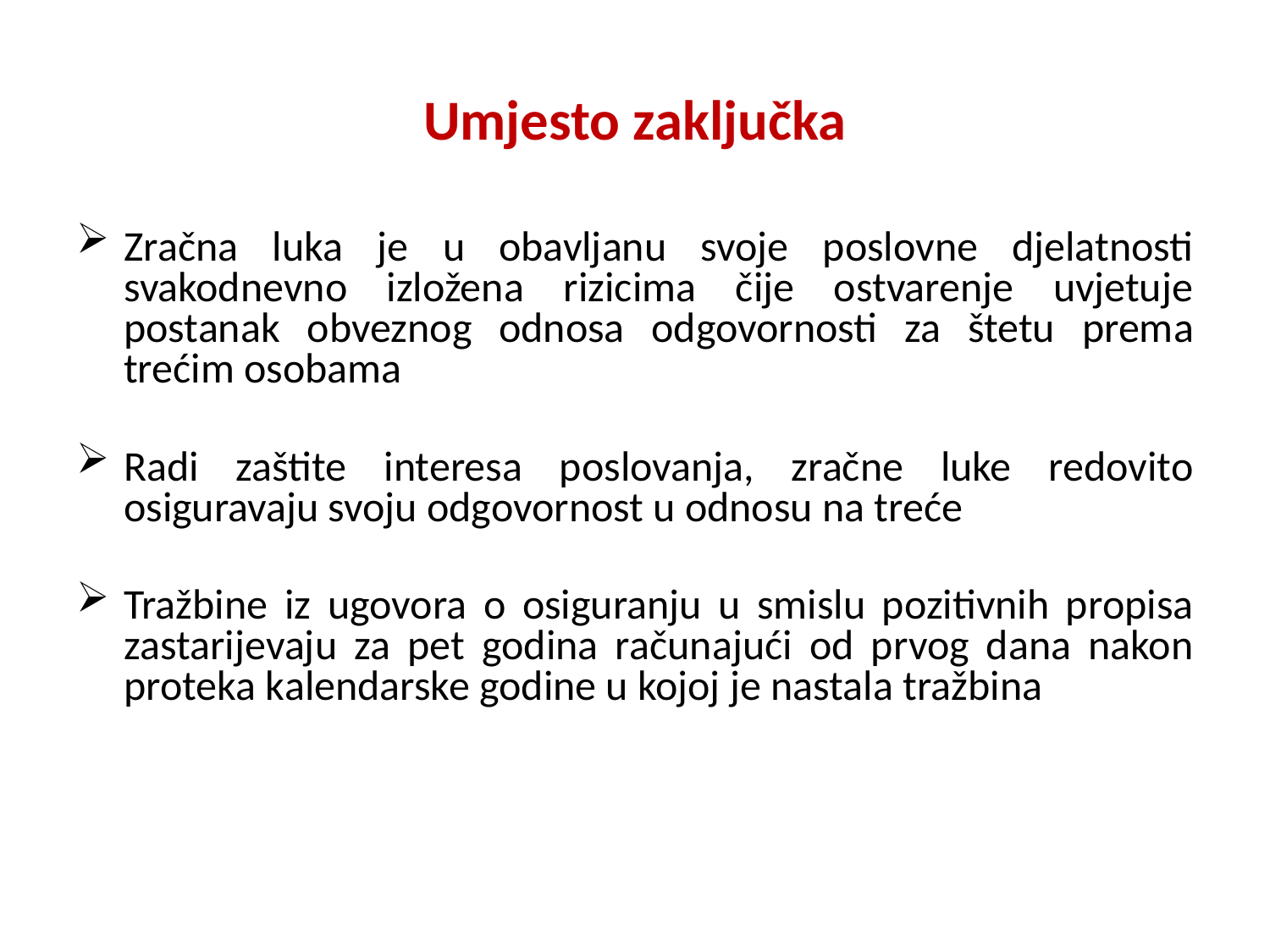

# Umjesto zaključka
Zračna luka je u obavljanu svoje poslovne djelatnosti svakodnevno izložena rizicima čije ostvarenje uvjetuje postanak obveznog odnosa odgovornosti za štetu prema trećim osobama

Radi zaštite interesa poslovanja, zračne luke redovito osiguravaju svoju odgovornost u odnosu na treće

Tražbine iz ugovora o osiguranju u smislu pozitivnih propisa zastarijevaju za pet godina računajući od prvog dana nakon proteka kalendarske godine u kojoj je nastala tražbina